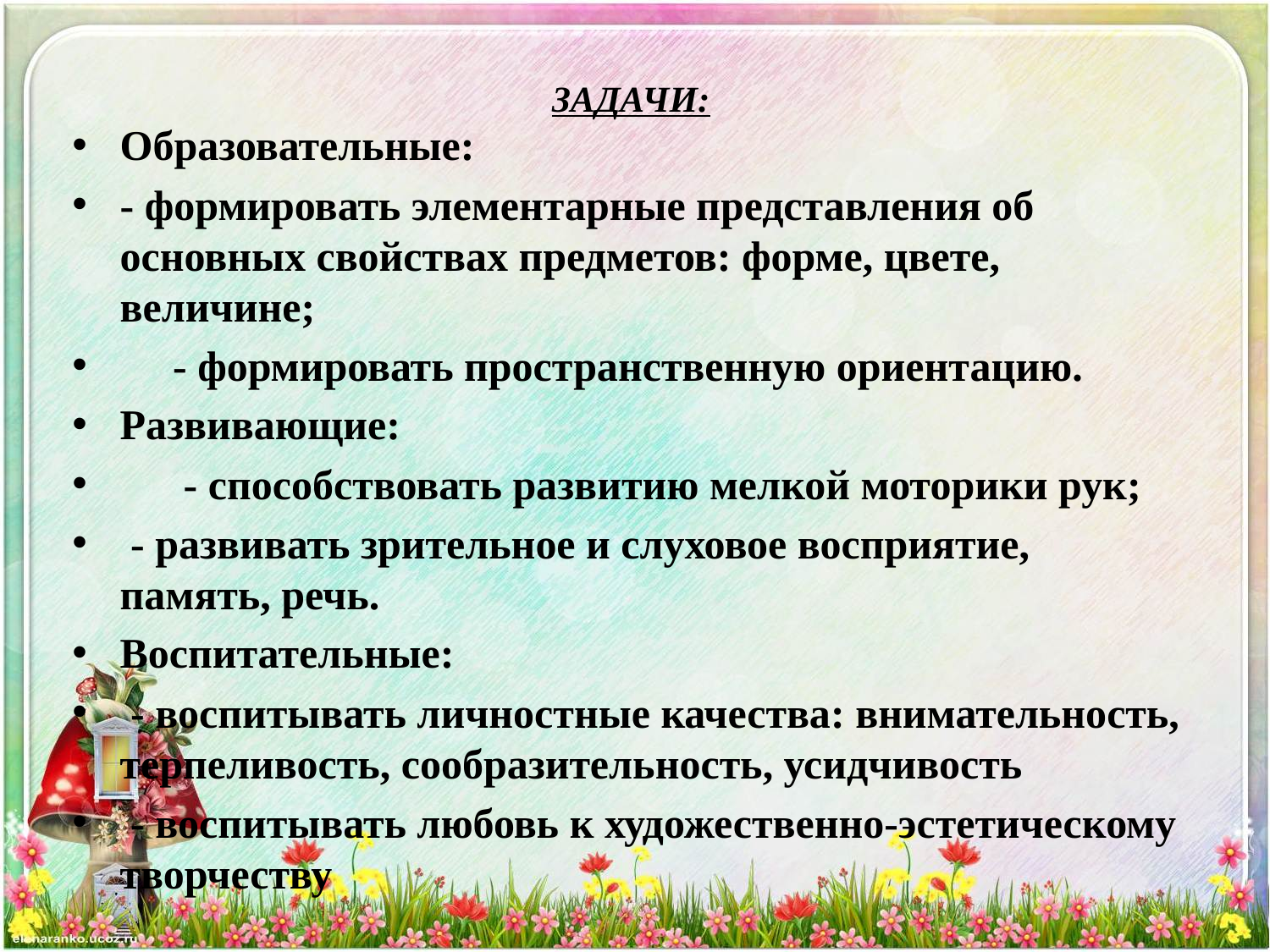

# ЗАДАЧИ:
Образовательные:
- формировать элементарные представления об основных свойствах предметов: форме, цвете, величине;
     - формировать пространственную ориентацию.
Развивающие:
      - способствовать развитию мелкой моторики рук;
 - развивать зрительное и слуховое восприятие, память, речь.
Воспитательные:
 - воспитывать личностные качества: внимательность, терпеливость, сообразительность, усидчивость
 - воспитывать любовь к художественно-эстетическому творчеству